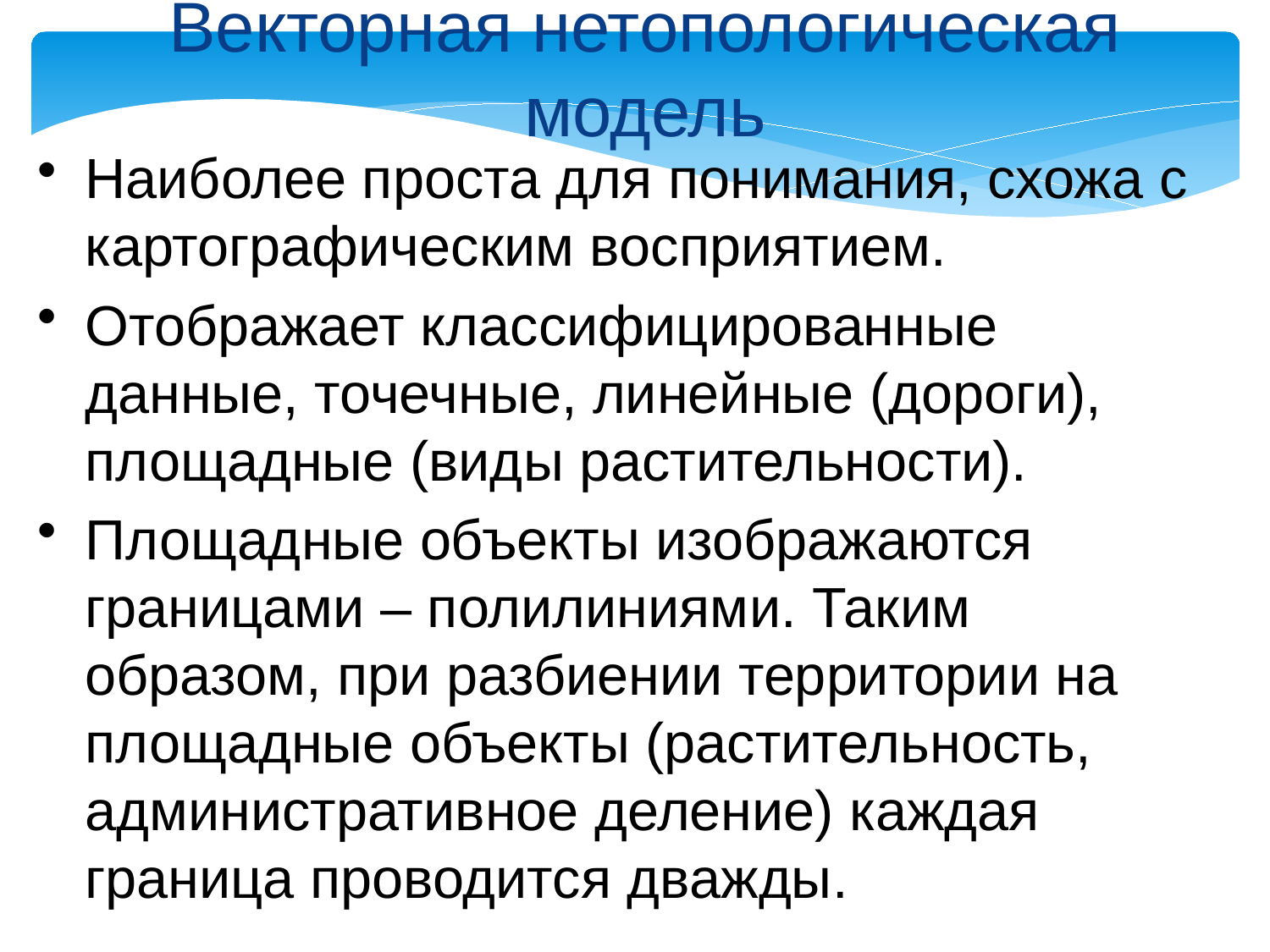

Векторная нетопологическая модель
Наиболее проста для понимания, схожа с картографическим восприятием.
Отображает классифицированные данные, точечные, линейные (дороги), площадные (виды растительности).
Площадные объекты изображаются границами – полилиниями. Таким образом, при разбиении территории на площадные объекты (растительность, административное деление) каждая граница проводится дважды.